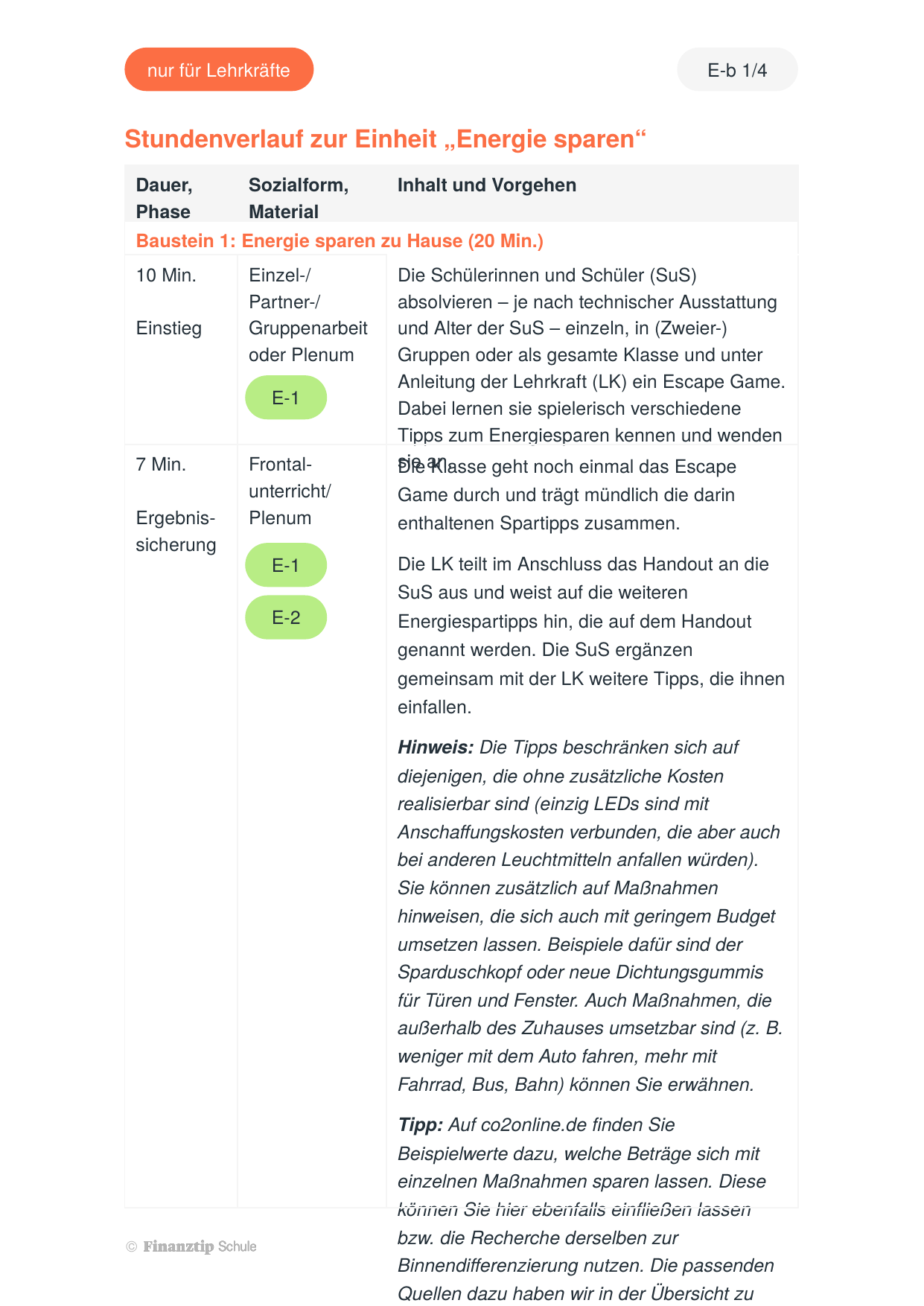

| Dauer, Phase | Sozialform, Material | Inhalt und Vorgehen |
| --- | --- | --- |
| Baustein 1: Energie sparen zu Hause (20 Min.) |  |  |
| 10 Min. Einstieg | Einzel-/ Partner-/ Gruppenarbeit oder Plenum | Die Schülerinnen und Schüler (SuS) absolvieren – je nach technischer Ausstattung und Alter der SuS – einzeln, in (Zweier-) Gruppen oder als gesamte Klasse und unter Anleitung der Lehrkraft (LK) ein Escape Game. Dabei lernen sie spielerisch verschiedene Tipps zum Energiesparen kennen und wenden sie an. |
| 7 Min. Ergebnis-sicherung | Frontal-unterricht/ Plenum | Die Klasse geht noch einmal das Escape Game durch und trägt mündlich die darin enthaltenen Spartipps zusammen. Die LK teilt im Anschluss das Handout an die SuS aus und weist auf die weiteren Energiespartipps hin, die auf dem Handout genannt werden. Die SuS ergänzen gemeinsam mit der LK weitere Tipps, die ihnen einfallen. Hinweis: Die Tipps beschränken sich auf diejenigen, die ohne zusätzliche Kosten realisierbar sind (einzig LEDs sind mit Anschaffungskosten verbunden, die aber auch bei anderen Leuchtmitteln anfallen würden). Sie können zusätzlich auf Maßnahmen hinweisen, die sich auch mit geringem Budget umsetzen lassen. Beispiele dafür sind der Sparduschkopf oder neue Dichtungsgummis für Türen und Fenster. Auch Maßnahmen, die außerhalb des Zuhauses umsetzbar sind (z. B. weniger mit dem Auto fahren, mehr mit Fahrrad, Bus, Bahn) können Sie erwähnen. Tipp: Auf co2online.de finden Sie Beispielwerte dazu, welche Beträge sich mit einzelnen Maßnahmen sparen lassen. Diese können Sie hier ebenfalls einfließen lassen bzw. die Recherche derselben zur Binnendifferenzierung nutzen. Die passenden Quellen dazu haben wir in der Übersicht zu diesem Unterrichtsmodul verlinkt. |